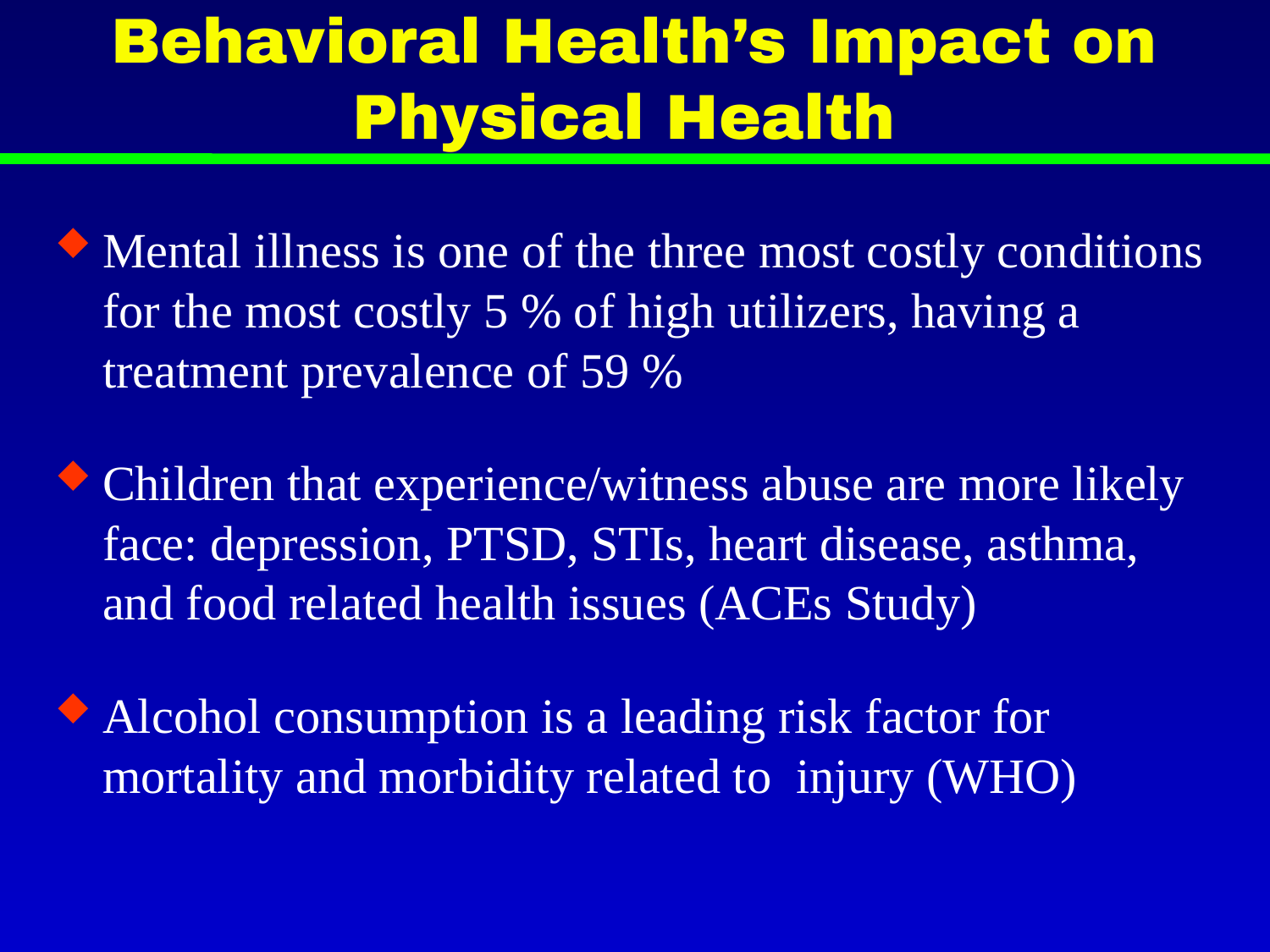

# Behavioral Health’s Impact on Physical Health

Mental illness is one of the three most costly conditions for the most costly 5 % of high utilizers, having a treatment prevalence of 59 %
Children that experience/witness abuse are more likely face: depression, PTSD, STIs, heart disease, asthma, and food related health issues (ACEs Study)
Alcohol consumption is a leading risk factor for mortality and morbidity related to  injury (WHO)